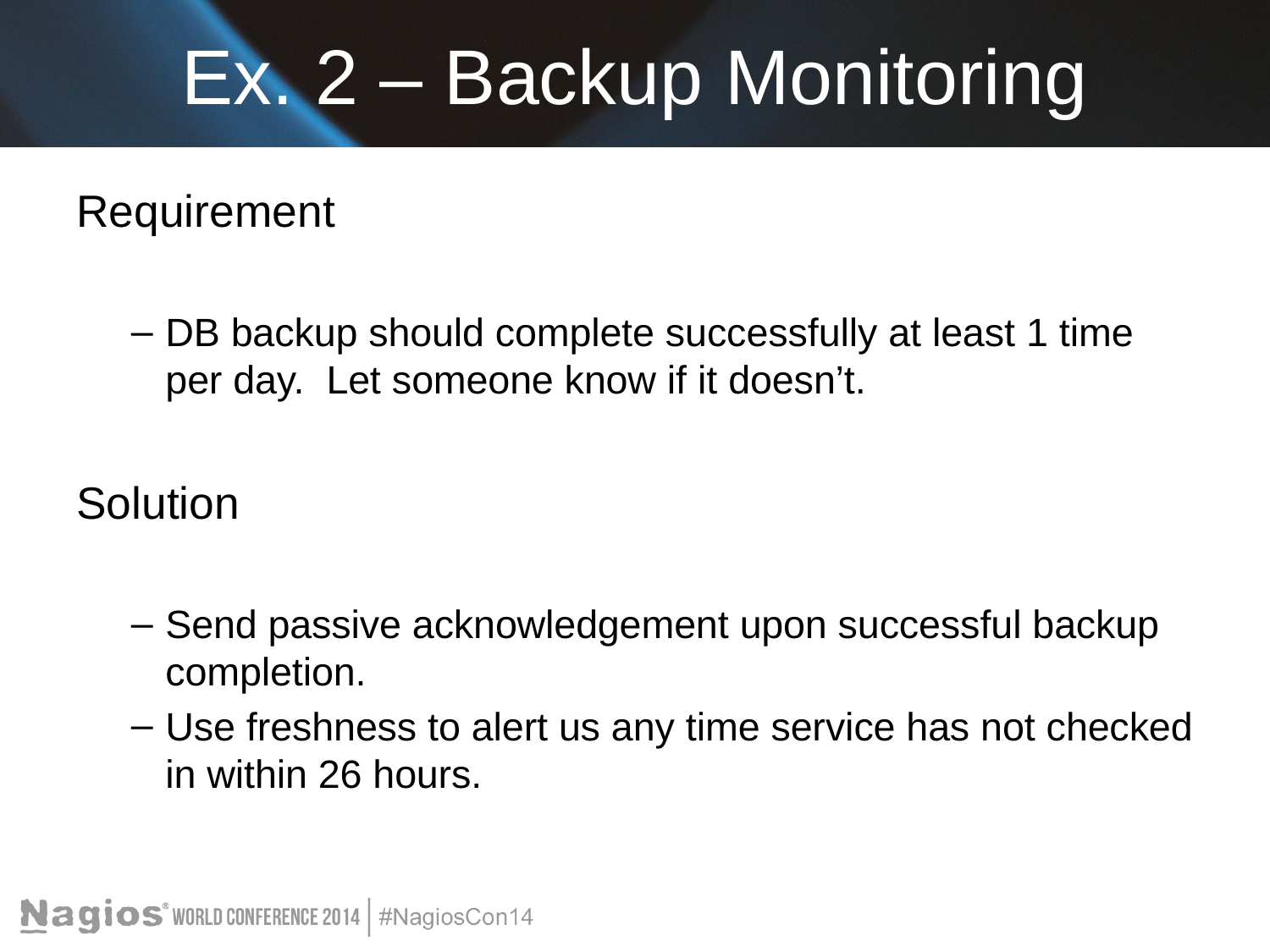

# Ex. 2 – Backup Monitoring
Requirement

DB backup should complete successfully at least 1 time per day.  Let someone know if it doesn’t.

Solution

Send passive acknowledgement upon successful backup completion.
Use freshness to alert us any time service has not checked in within 26 hours.